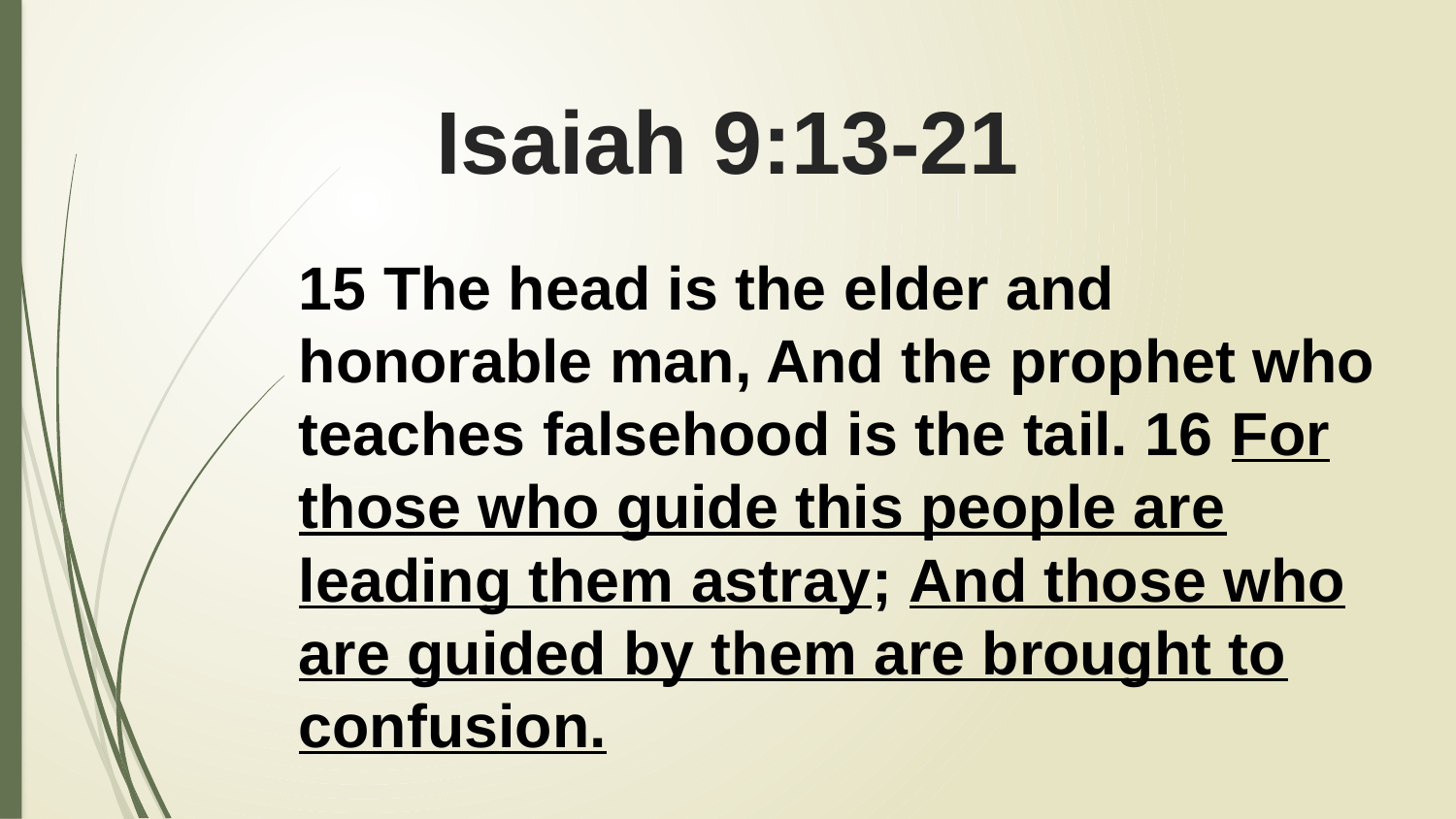

# Isaiah 9:13-21
15 The head is the elder and honorable man, And the prophet who teaches falsehood is the tail. 16 For those who guide this people are leading them astray; And those who are guided by them are brought to confusion.